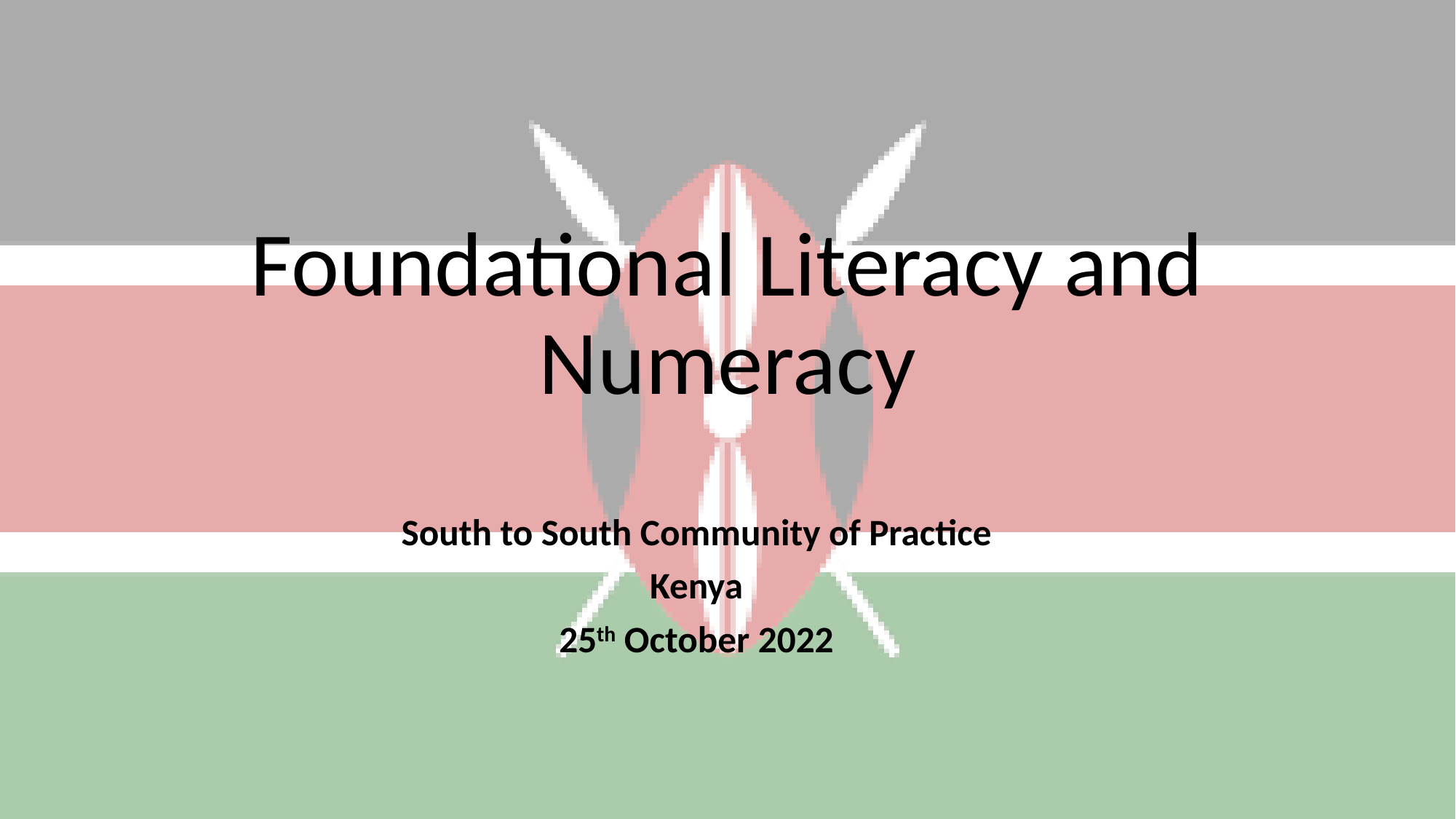

# Foundational Literacy and Numeracy
South to South Community of Practice
Kenya
25th October 2022